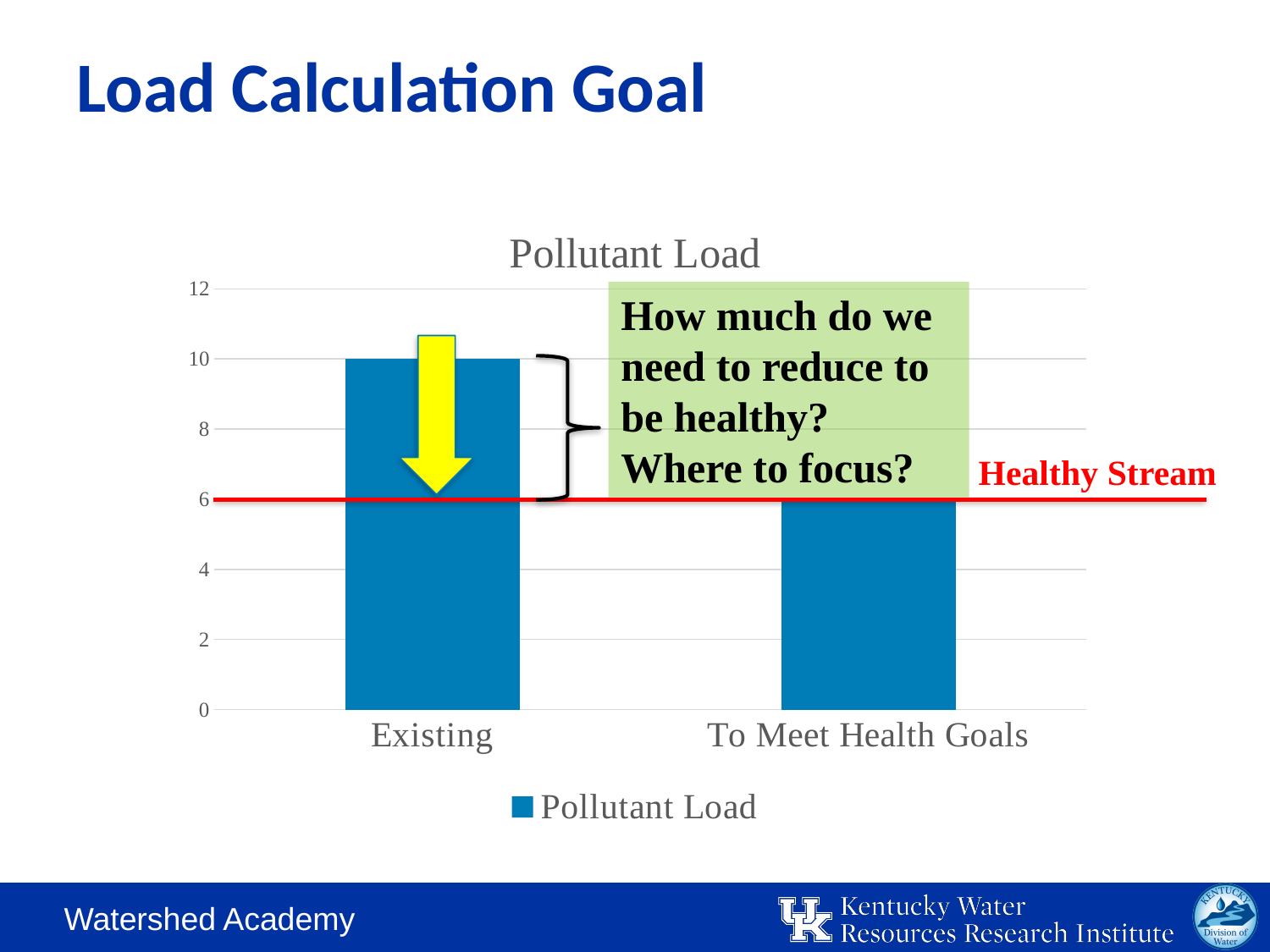

# Load Calculation Goal

### Chart:

| Category | Pollutant Load |
|---|---|
| Existing | 10.0 |
| To Meet Health Goals | 6.0 |
How much do we need to reduce to be healthy?
Where to focus?

Healthy Stream